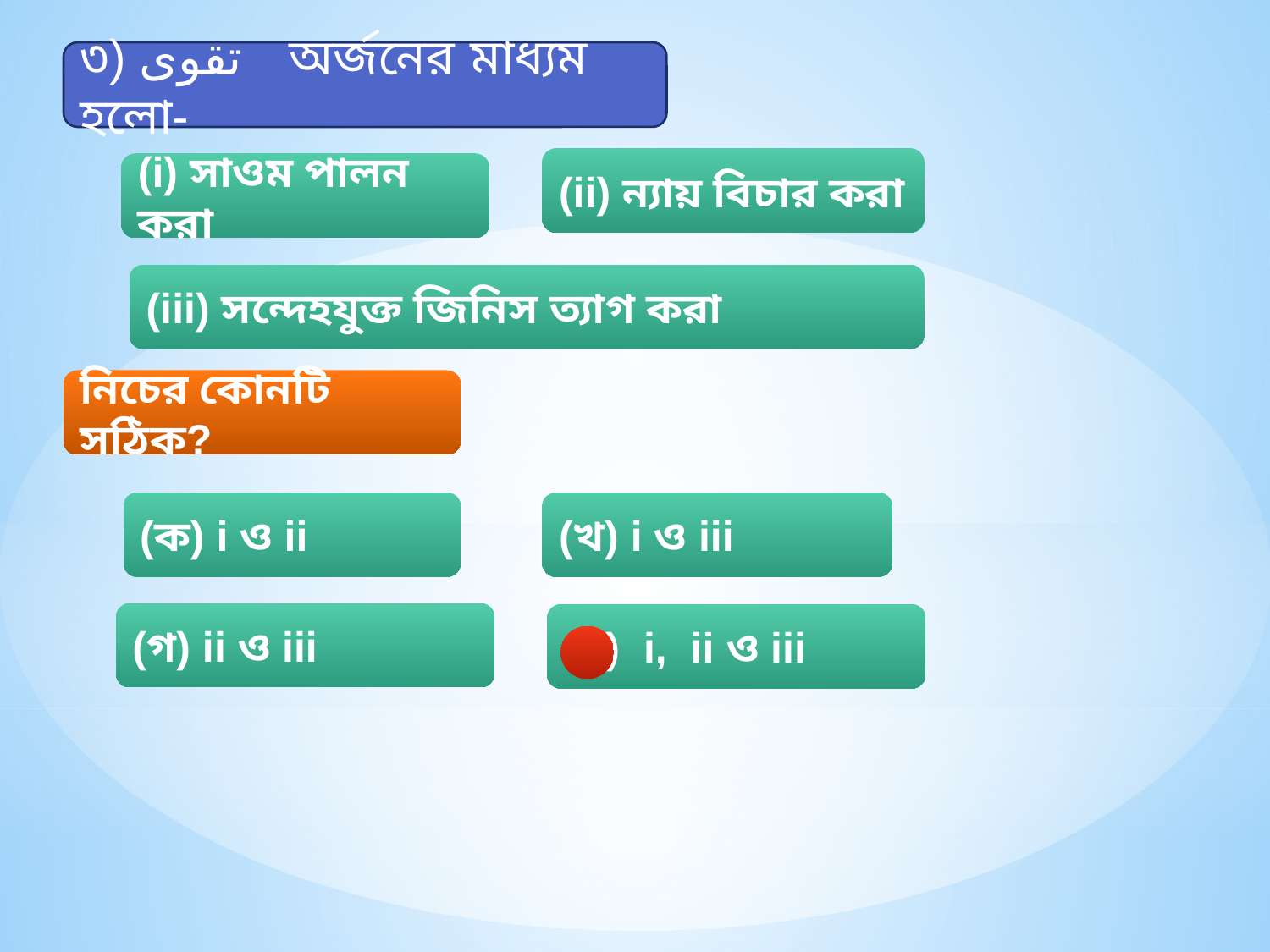

৩) تقوى   অর্জনের মাধ্যম হলো-
(ii) ন্যায় বিচার করা
(i) সাওম পালন করা
(iii) সন্দেহযুক্ত জিনিস ত্যাগ করা
নিচের কোনটি সঠিক?
(ক) i ও ii
(খ) i ও iii
(গ) ii ও iii
(ঘ)  i,  ii ও iii